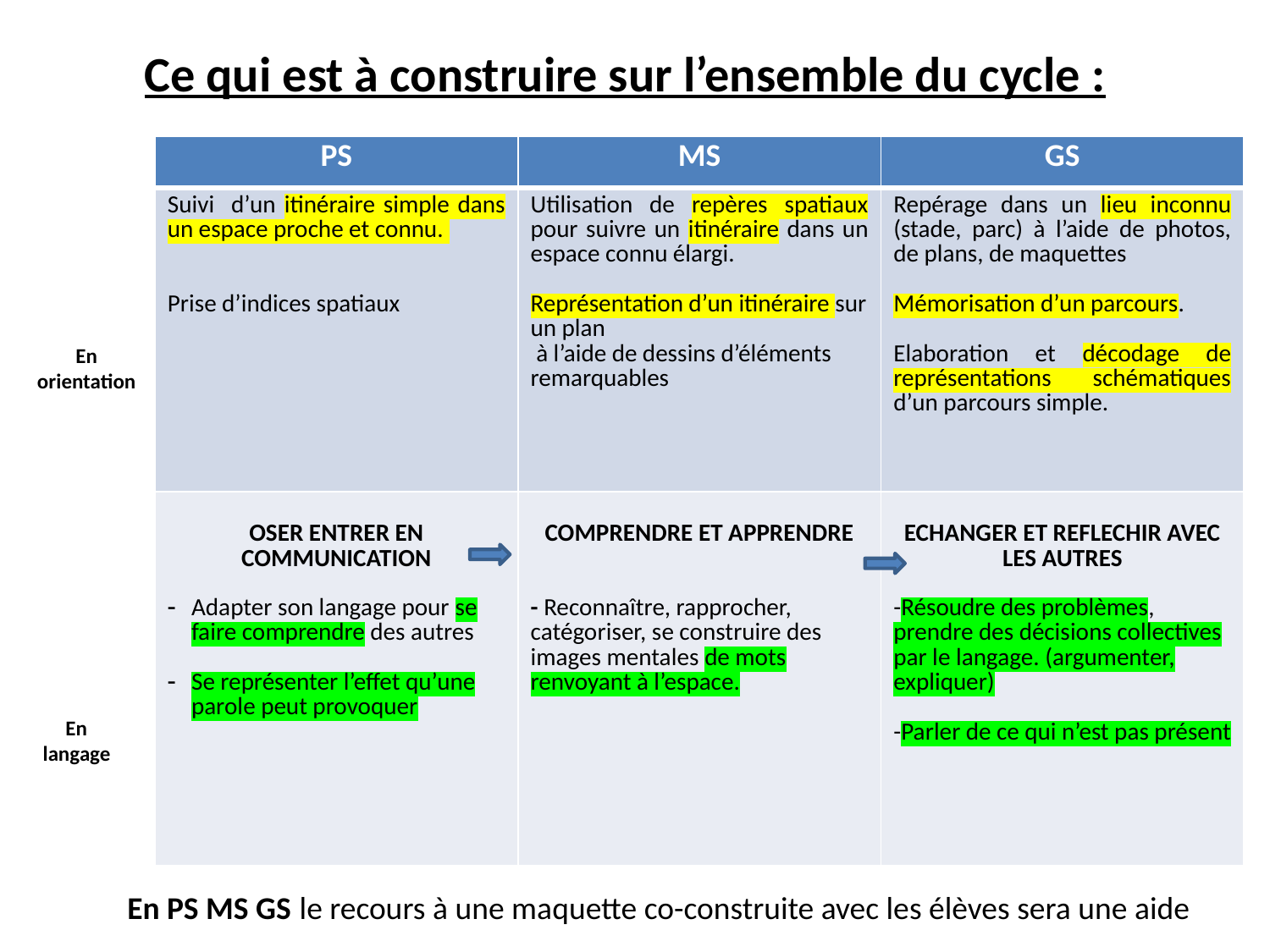

Ce qui est à construire sur l’ensemble du cycle :
| PS | MS | GS |
| --- | --- | --- |
| Suivi d’un itinéraire simple dans un espace proche et connu. Prise d’indices spatiaux | Utilisation de repères spatiaux pour suivre un itinéraire dans un espace connu élargi. Représentation d’un itinéraire sur un plan à l’aide de dessins d’éléments remarquables | Repérage dans un lieu inconnu (stade, parc) à l’aide de photos, de plans, de maquettes Mémorisation d’un parcours. Elaboration et décodage de représentations schématiques d’un parcours simple. |
| OSER ENTRER EN COMMUNICATION Adapter son langage pour se faire comprendre des autres Se représenter l’effet qu’une parole peut provoquer | COMPRENDRE ET APPRENDRE - Reconnaître, rapprocher, catégoriser, se construire des images mentales de mots renvoyant à l’espace. | ECHANGER ET REFLECHIR AVEC LES AUTRES -Résoudre des problèmes, prendre des décisions collectives par le langage. (argumenter, expliquer) -Parler de ce qui n’est pas présent |
En orientation

En langage
En PS MS GS le recours à une maquette co-construite avec les élèves sera une aide